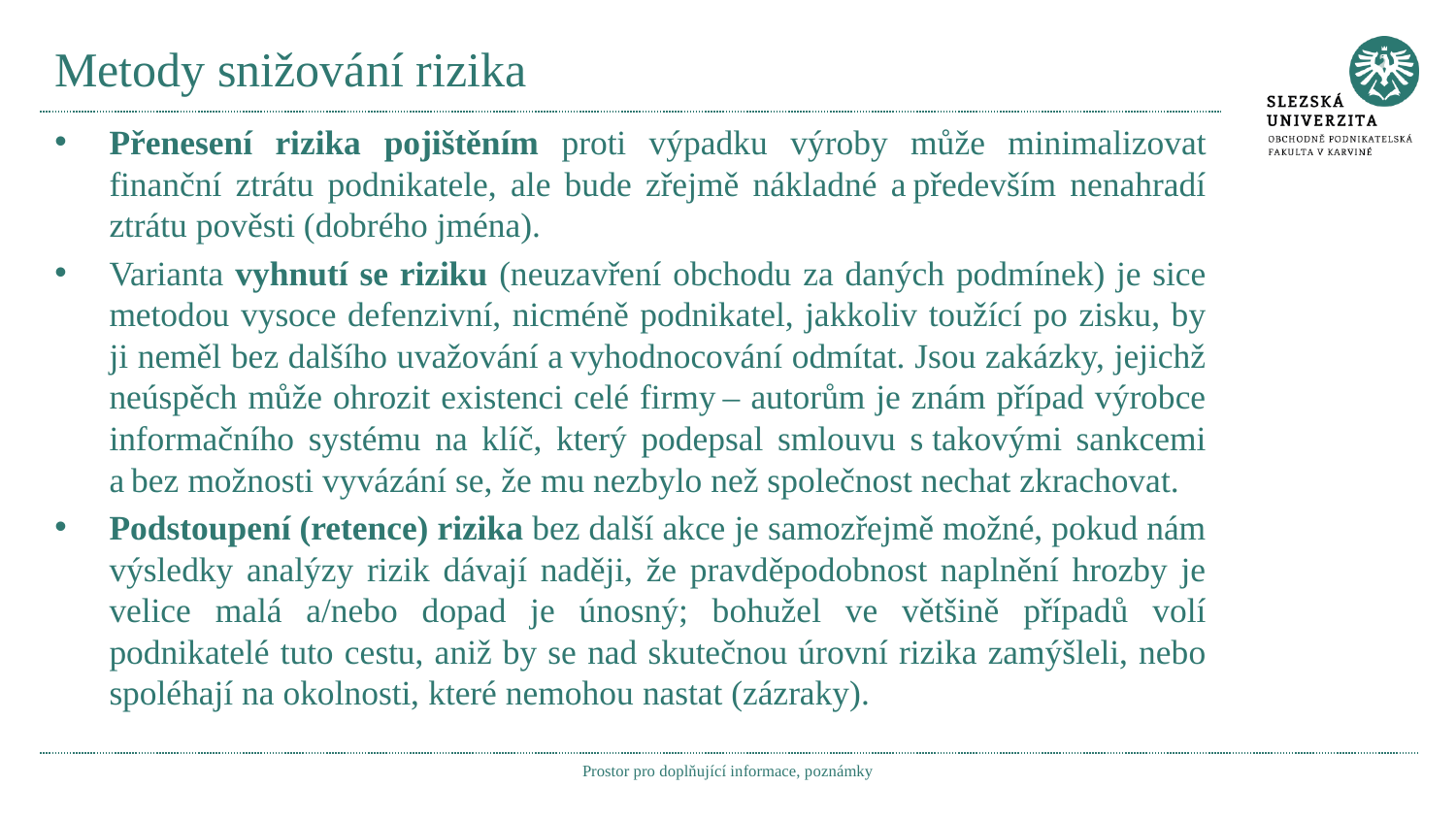

# Metody snižování rizika
Přenesení rizika pojištěním proti výpadku výroby může minimalizovat finanční ztrátu podnikatele, ale bude zřejmě nákladné a především nenahradí ztrátu pověsti (dobrého jména).
Varianta vyhnutí se riziku (neuzavření obchodu za daných podmínek) je sice metodou vysoce defenzivní, nicméně podnikatel, jakkoliv toužící po zisku, by ji neměl bez dalšího uvažování a vyhodnocování odmítat. Jsou zakázky, jejichž neúspěch může ohrozit existenci celé firmy – autorům je znám případ výrobce informačního systému na klíč, který podepsal smlouvu s takovými sankcemi a bez možnosti vyvázání se, že mu nezbylo než společnost nechat zkrachovat.
Podstoupení (retence) rizika bez další akce je samozřejmě možné, pokud nám výsledky analýzy rizik dávají naději, že pravděpodobnost naplnění hrozby je velice malá a/nebo dopad je únosný; bohužel ve většině případů volí podnikatelé tuto cestu, aniž by se nad skutečnou úrovní rizika zamýšleli, nebo spoléhají na okolnosti, které nemohou nastat (zázraky).

Prostor pro doplňující informace, poznámky